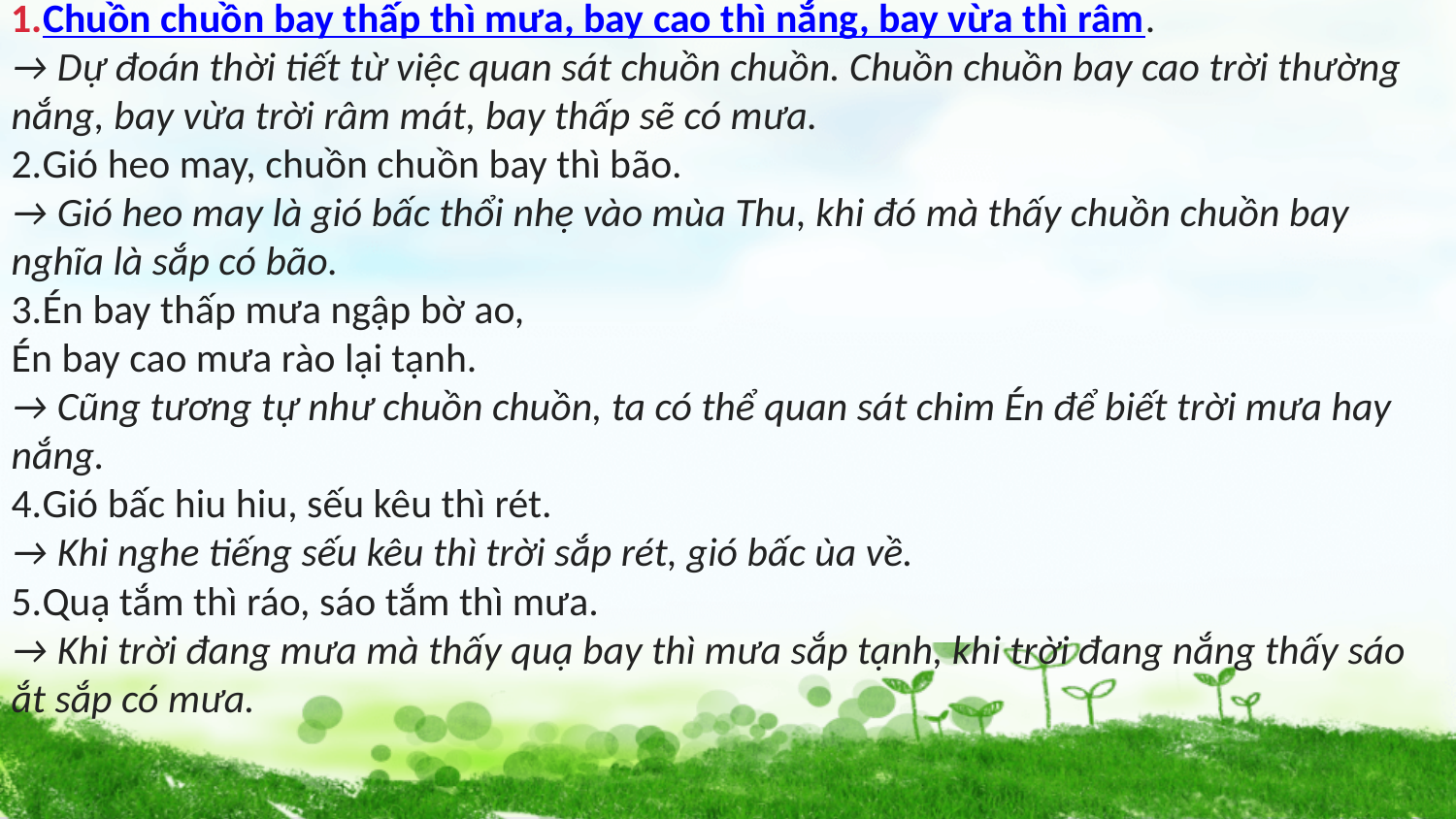

Chuồn chuồn bay thấp thì mưa, bay cao thì nắng, bay vừa thì râm.
→ Dự đoán thời tiết từ việc quan sát chuồn chuồn. Chuồn chuồn bay cao trời thường nắng, bay vừa trời râm mát, bay thấp sẽ có mưa.
Gió heo may, chuồn chuồn bay thì bão.
→ Gió heo may là gió bấc thổi nhẹ vào mùa Thu, khi đó mà thấy chuồn chuồn bay nghĩa là sắp có bão.
Én bay thấp mưa ngập bờ ao,
Én bay cao mưa rào lại tạnh.
→ Cũng tương tự như chuồn chuồn, ta có thể quan sát chim Én để biết trời mưa hay nắng.
Gió bấc hiu hiu, sếu kêu thì rét.
→ Khi nghe tiếng sếu kêu thì trời sắp rét, gió bấc ùa về.
Quạ tắm thì ráo, sáo tắm thì mưa.
→ Khi trời đang mưa mà thấy quạ bay thì mưa sắp tạnh, khi trời đang nắng thấy sáo ắt sắp có mưa.